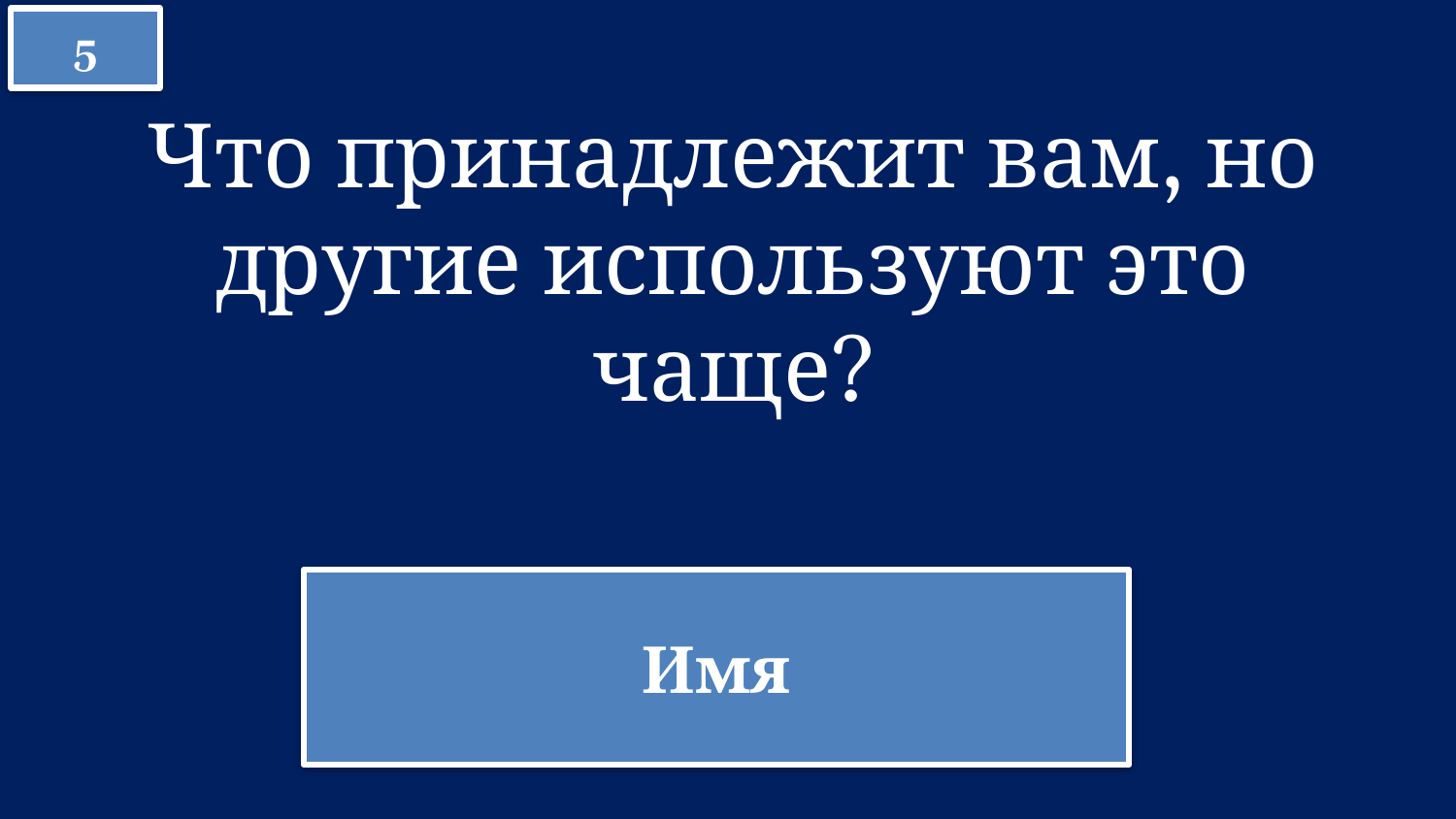

5
Что принадлежит вам, но другие используют это чаще?
Имя